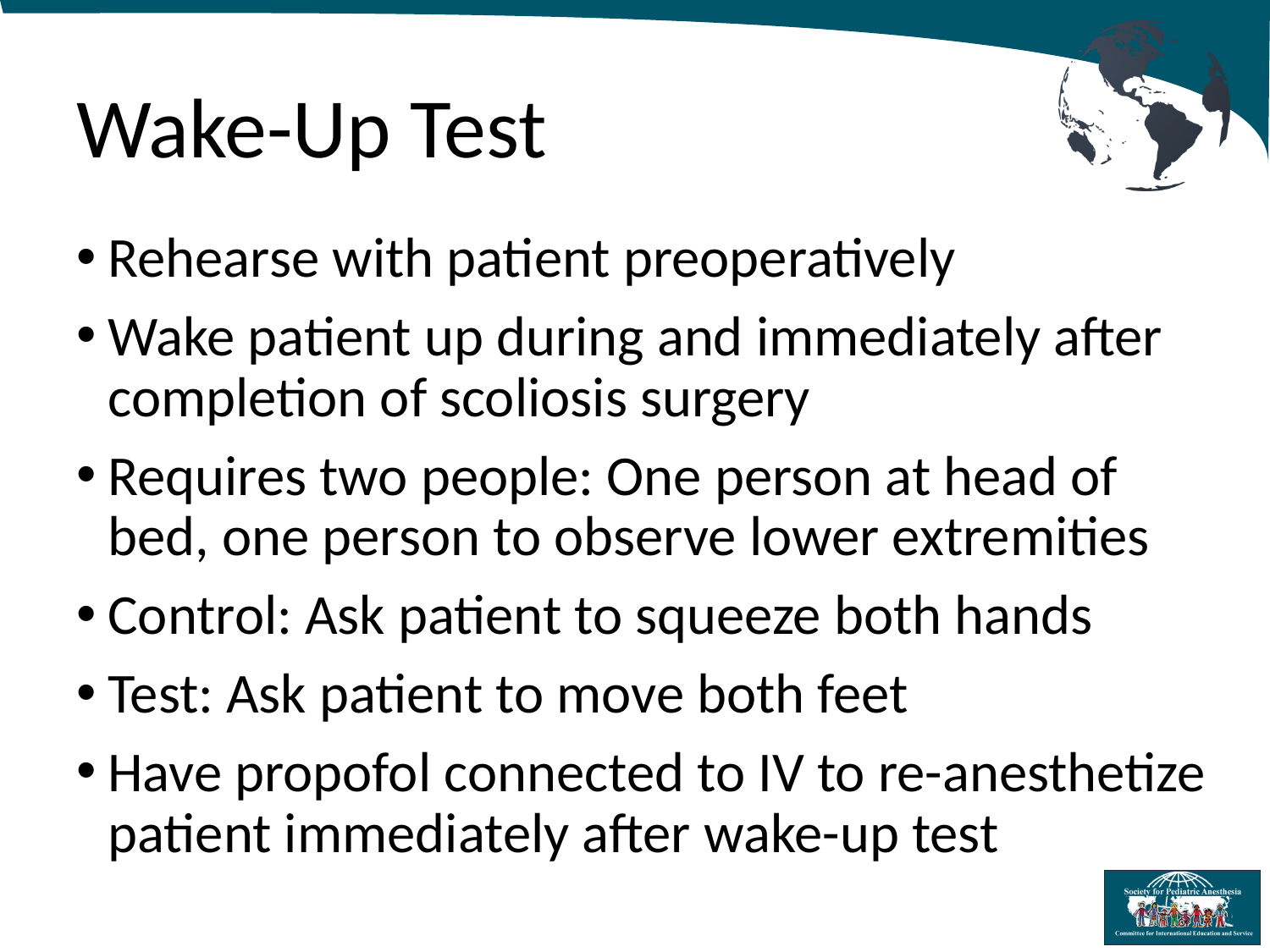

# Wake-Up Test
Rehearse with patient preoperatively
Wake patient up during and immediately after completion of scoliosis surgery
Requires two people: One person at head of bed, one person to observe lower extremities
Control: Ask patient to squeeze both hands
Test: Ask patient to move both feet
Have propofol connected to IV to re-anesthetize patient immediately after wake-up test